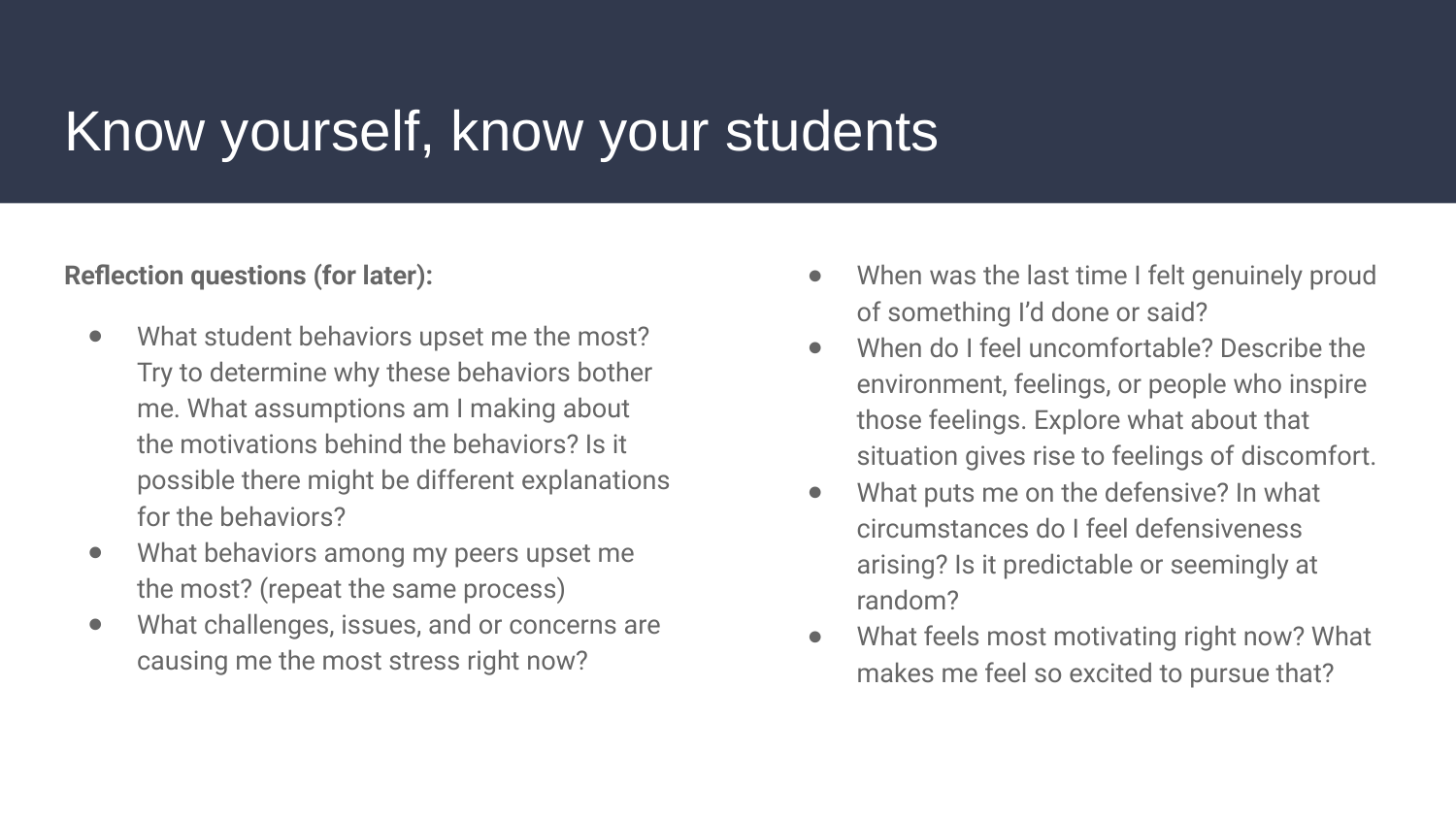

# Know yourself, know your students
Reflection questions (for later):
What student behaviors upset me the most? Try to determine why these behaviors bother me. What assumptions am I making about the motivations behind the behaviors? Is it possible there might be different explanations for the behaviors?
What behaviors among my peers upset me the most? (repeat the same process)
What challenges, issues, and or concerns are causing me the most stress right now?
When was the last time I felt genuinely proud of something I’d done or said?
When do I feel uncomfortable? Describe the environment, feelings, or people who inspire those feelings. Explore what about that situation gives rise to feelings of discomfort.
What puts me on the defensive? In what circumstances do I feel defensiveness arising? Is it predictable or seemingly at random?
What feels most motivating right now? What makes me feel so excited to pursue that?